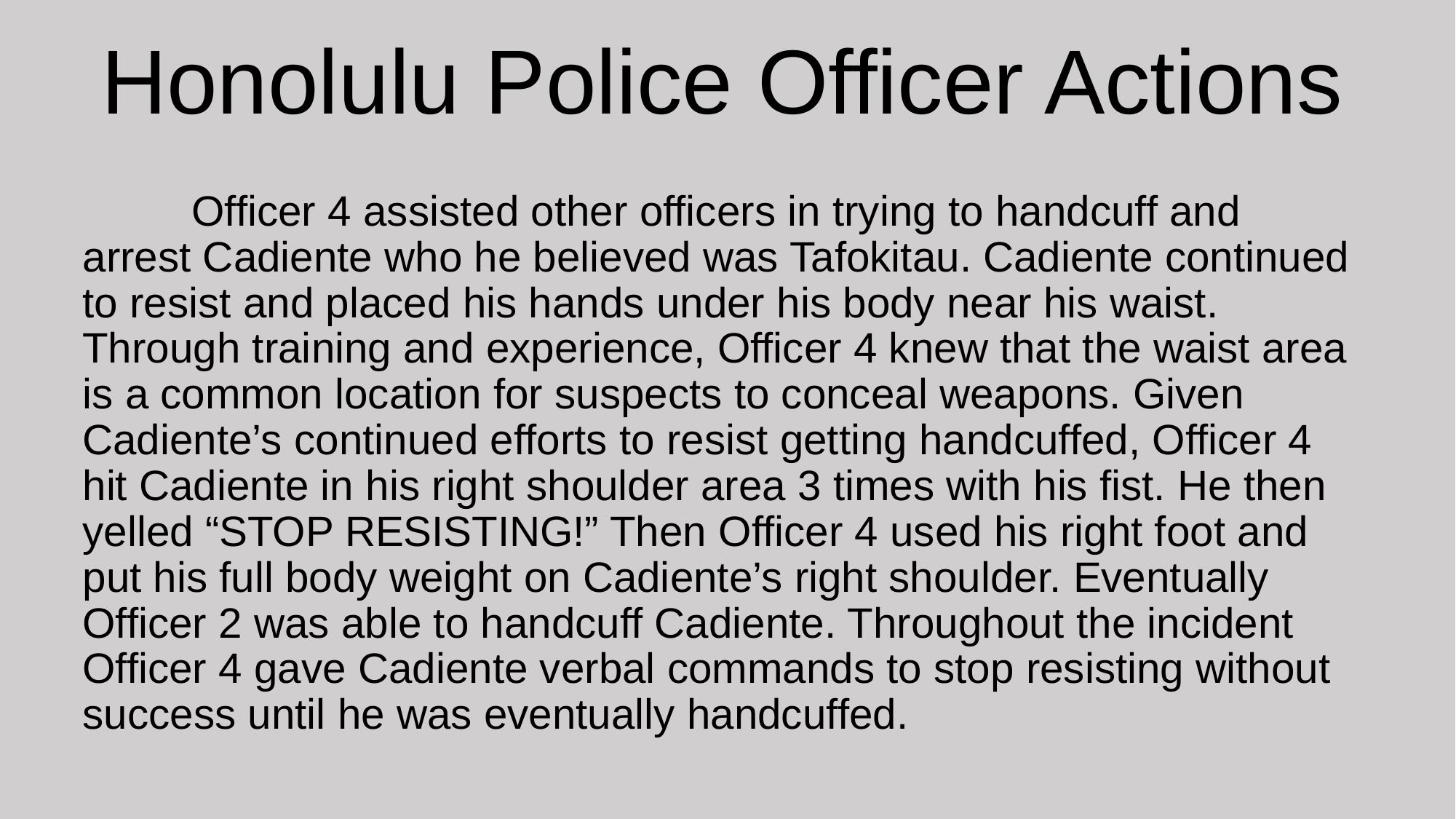

# Honolulu Police Officer Actions
	Officer 4 assisted other officers in trying to handcuff and arrest Cadiente who he believed was Tafokitau. Cadiente continued to resist and placed his hands under his body near his waist. Through training and experience, Officer 4 knew that the waist area is a common location for suspects to conceal weapons. Given Cadiente’s continued efforts to resist getting handcuffed, Officer 4 hit Cadiente in his right shoulder area 3 times with his fist. He then yelled “STOP RESISTING!” Then Officer 4 used his right foot and put his full body weight on Cadiente’s right shoulder. Eventually Officer 2 was able to handcuff Cadiente. Throughout the incident Officer 4 gave Cadiente verbal commands to stop resisting without success until he was eventually handcuffed.